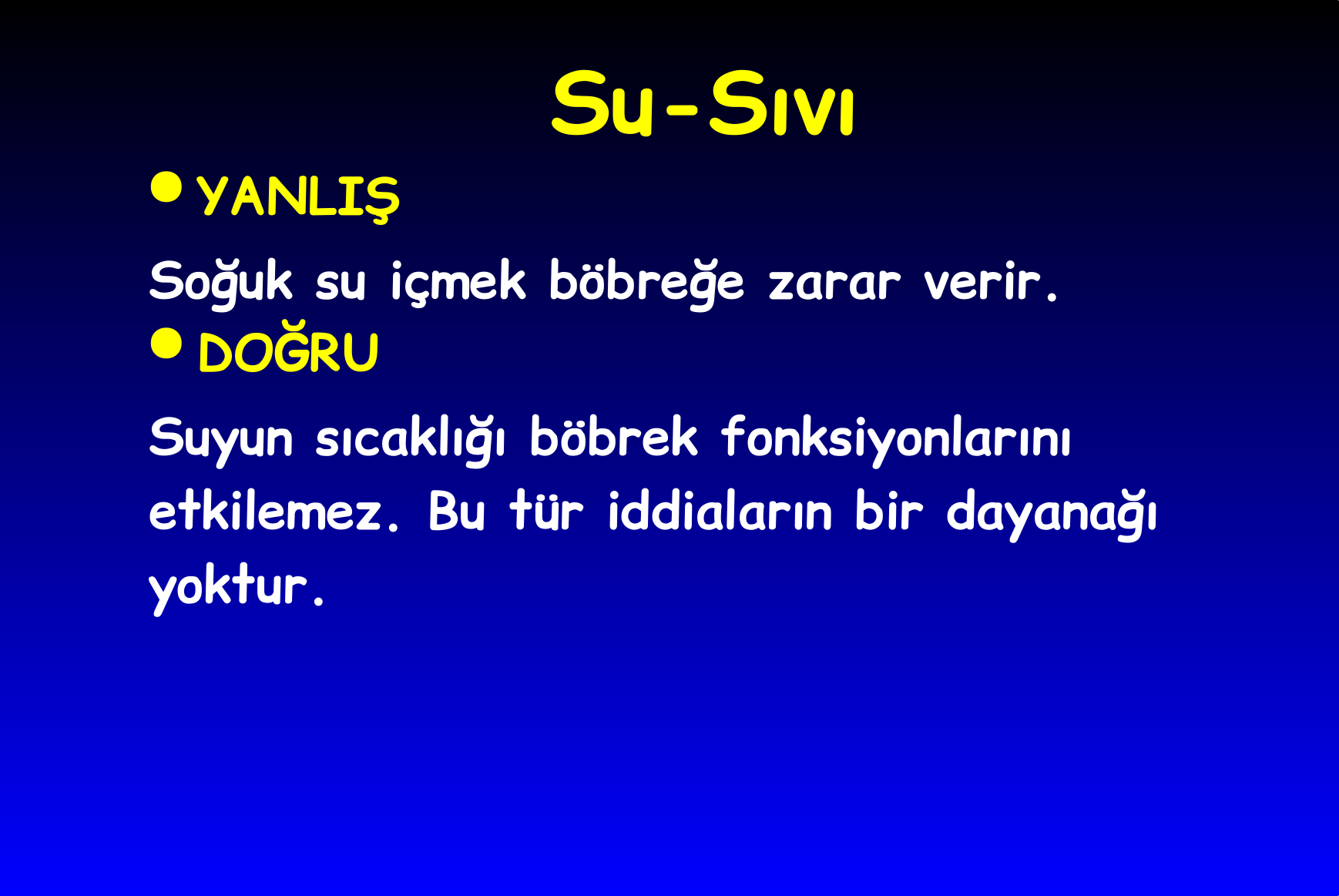

# Su-Sıvı
YANLIŞ
Soğuk su içmek böbreğe zarar verir.
DOĞRU
Suyun sıcaklığı böbrek fonksiyonlarını etkilemez. Bu tür iddiaların bir dayanağı yoktur.